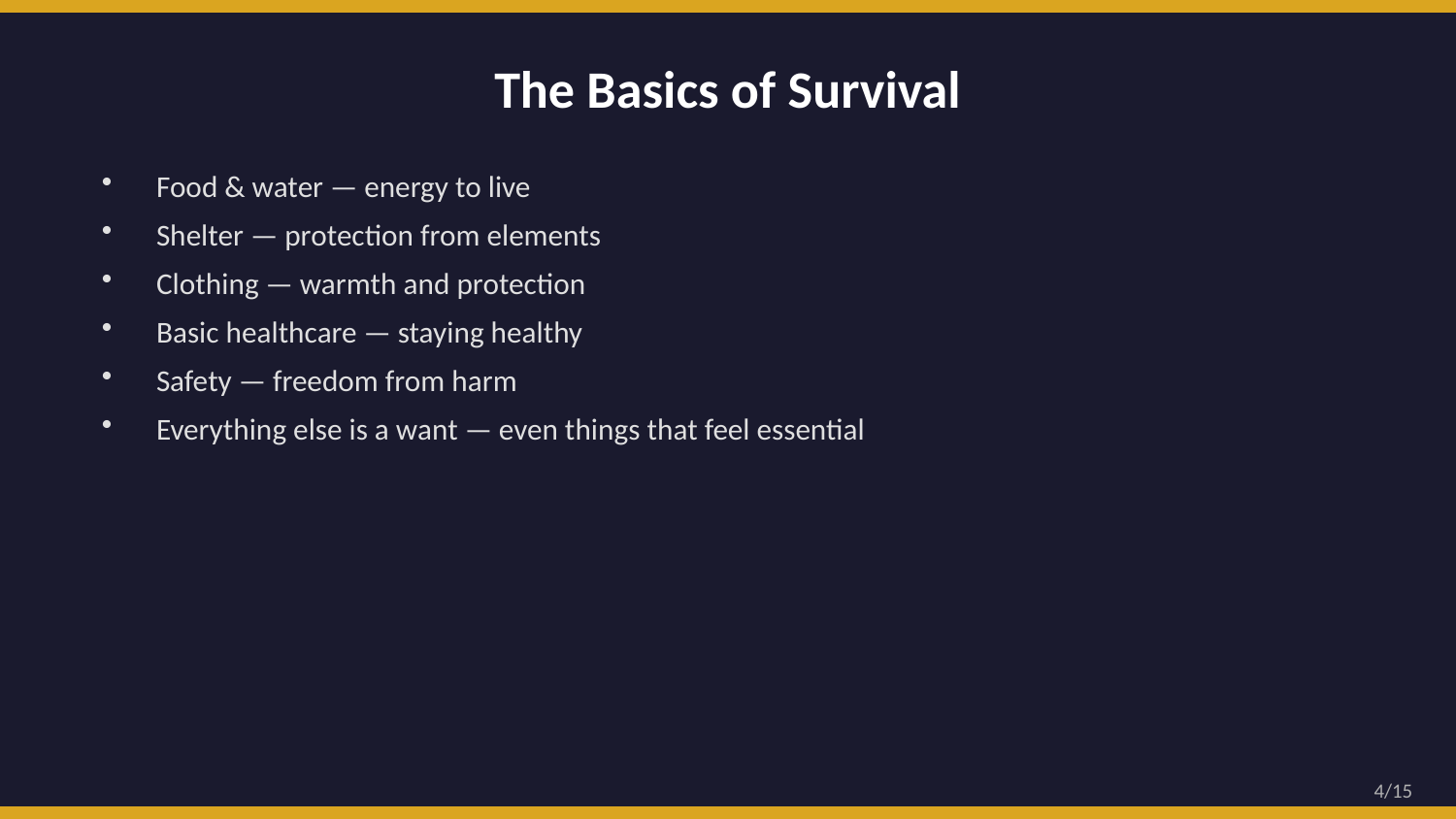

The Basics of Survival
Food & water — energy to live
Shelter — protection from elements
Clothing — warmth and protection
Basic healthcare — staying healthy
Safety — freedom from harm
Everything else is a want — even things that feel essential
4/15